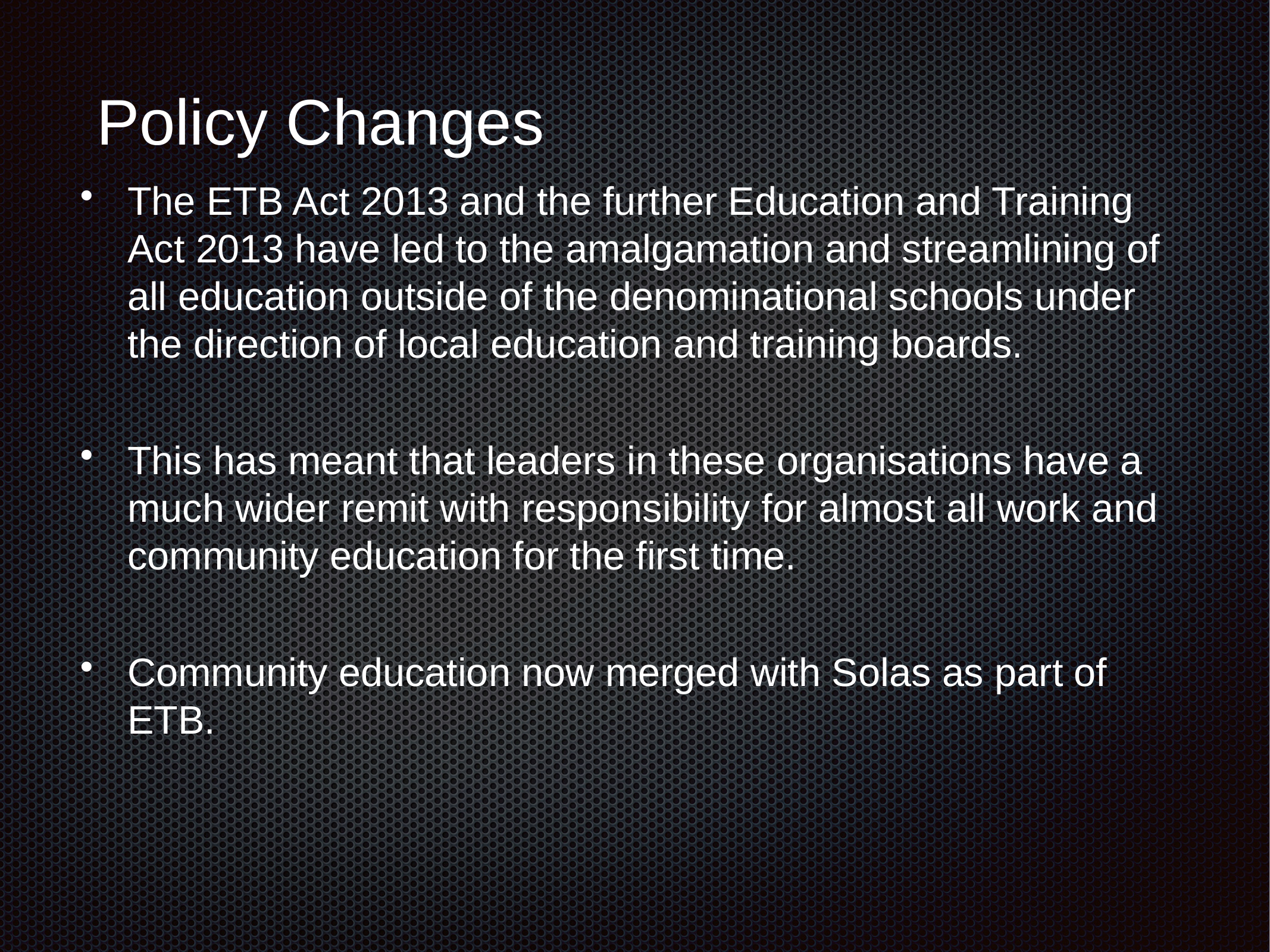

# Policy Changes
The ETB Act 2013 and the further Education and Training Act 2013 have led to the amalgamation and streamlining of all education outside of the denominational schools under the direction of local education and training boards.
This has meant that leaders in these organisations have a much wider remit with responsibility for almost all work and community education for the first time.
Community education now merged with Solas as part of ETB.